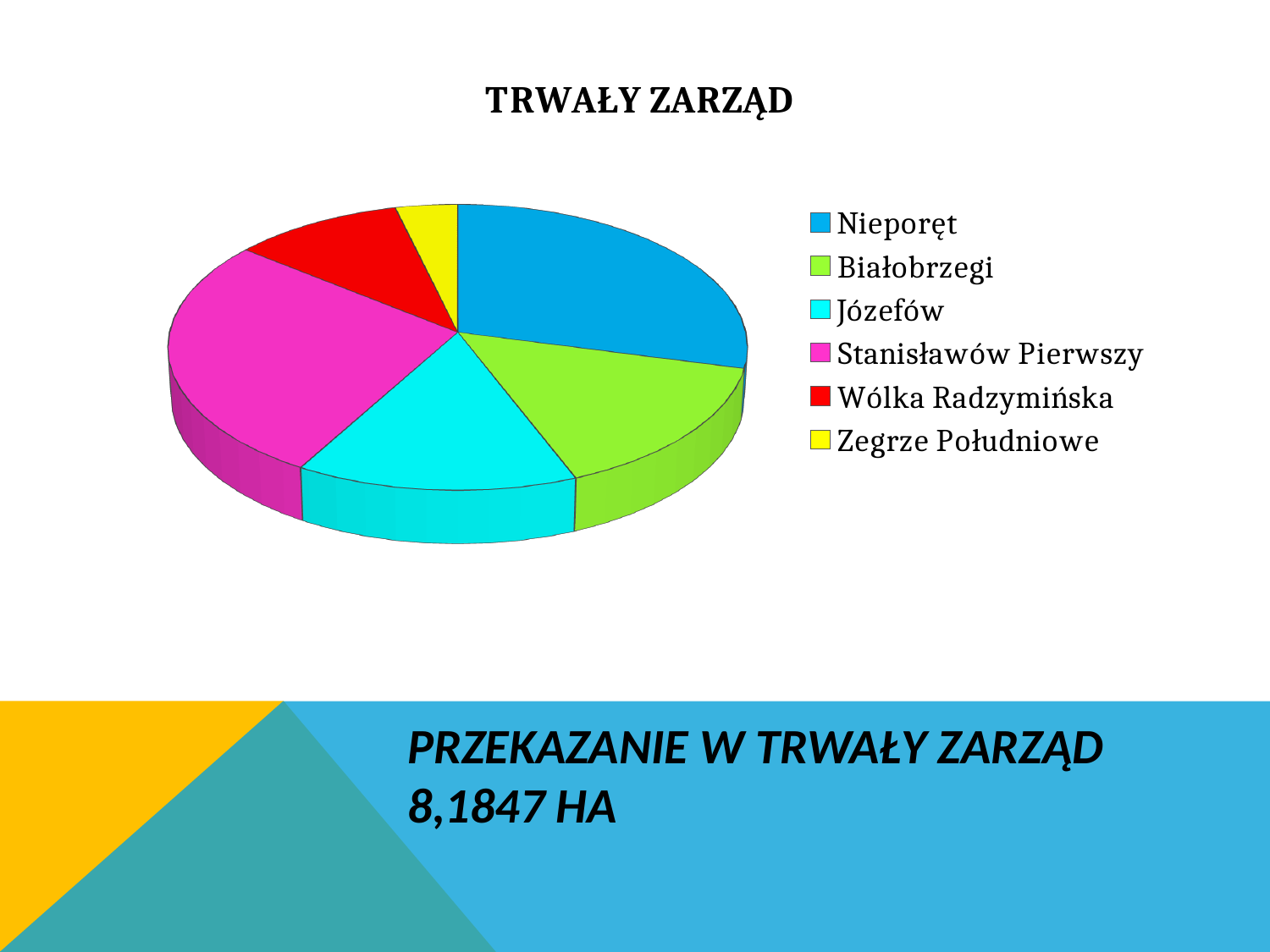

[unsupported chart]

# PRZEKAZANIE W TRWAŁY ZARZĄD 8,1847 ha